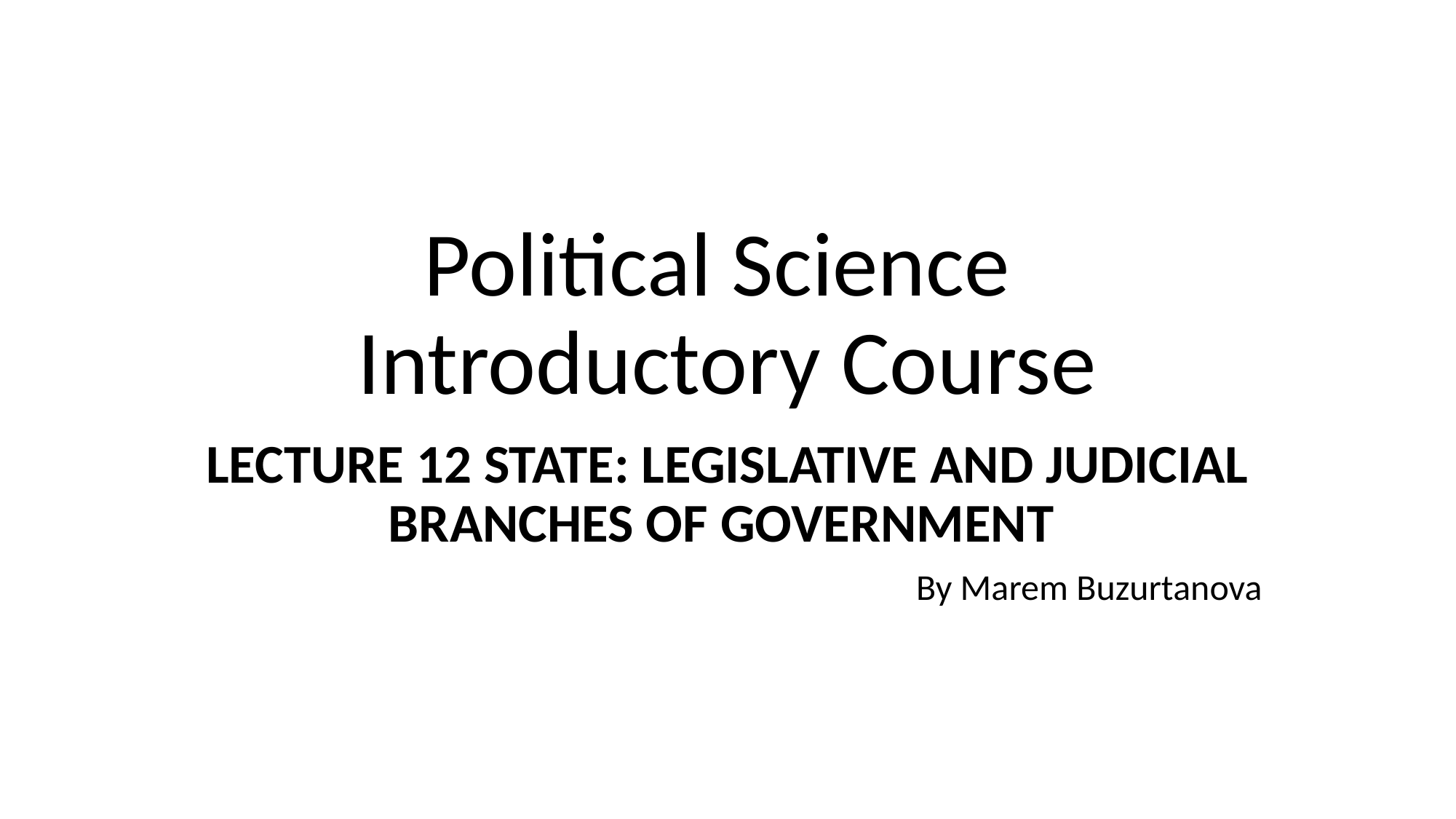

# Political Science Introductory Course
Lecture 12 state: legislative and judicial branches of government
By Marem Buzurtanova